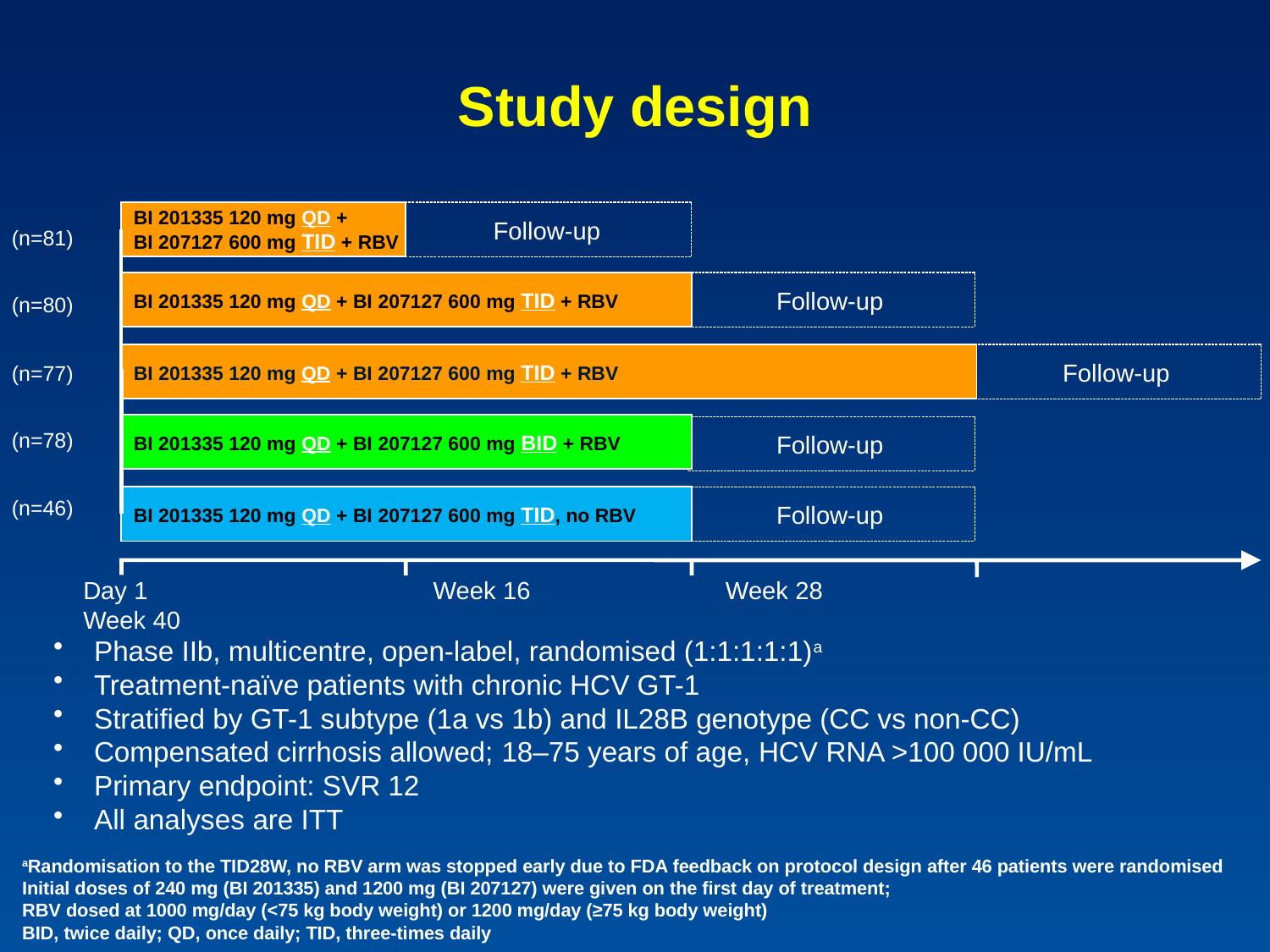

# Study design
(n=81)
(n=80)
(n=77)
(n=78)
(n=46)
BI 201335 120 mg QD +
BI 207127 600 mg TID + RBV
BI 201335 120 mg QD + BI 207127 600 mg TID + RBV
BI 201335 120 mg QD + BI 207127 600 mg TID + RBV
BI 201335 120 mg QD + BI 207127 600 mg BID + RBV
BI 201335 120 mg QD + BI 207127 600 mg TID, no RBV

Day 1	                                Week 16                            Week 28                          Week 40

Follow-up

Follow-up

Follow-up

Follow-up

Follow-up
Phase IIb, multicentre, open-label, randomised (1:1:1:1:1)a
Treatment-naïve patients with chronic HCV GT-1
Stratified by GT-1 subtype (1a vs 1b) and IL28B genotype (CC vs non-CC)
Compensated cirrhosis allowed; 18–75 years of age, HCV RNA >100 000 IU/mL
Primary endpoint: SVR 12
All analyses are ITT

aRandomisation to the TID28W, no RBV arm was stopped early due to FDA feedback on protocol design after 46 patients were randomised
Initial doses of 240 mg (BI 201335) and 1200 mg (BI 207127) were given on the first day of treatment;
RBV dosed at 1000 mg/day (<75 kg body weight) or 1200 mg/day (≥75 kg body weight)
BID, twice daily; QD, once daily; TID, three-times daily